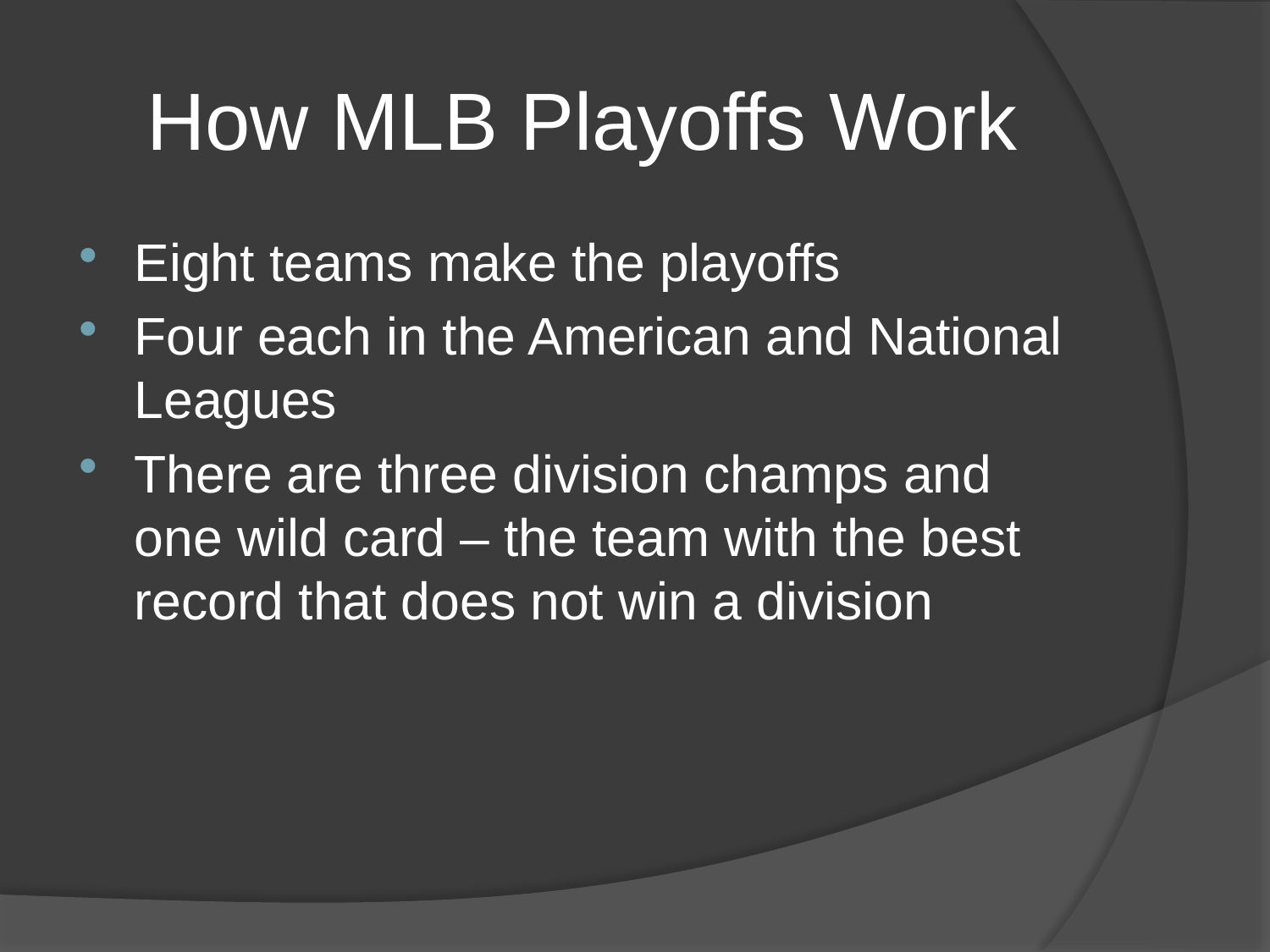

# How MLB Playoffs Work
Eight teams make the playoffs
Four each in the American and National Leagues
There are three division champs and one wild card – the team with the best record that does not win a division